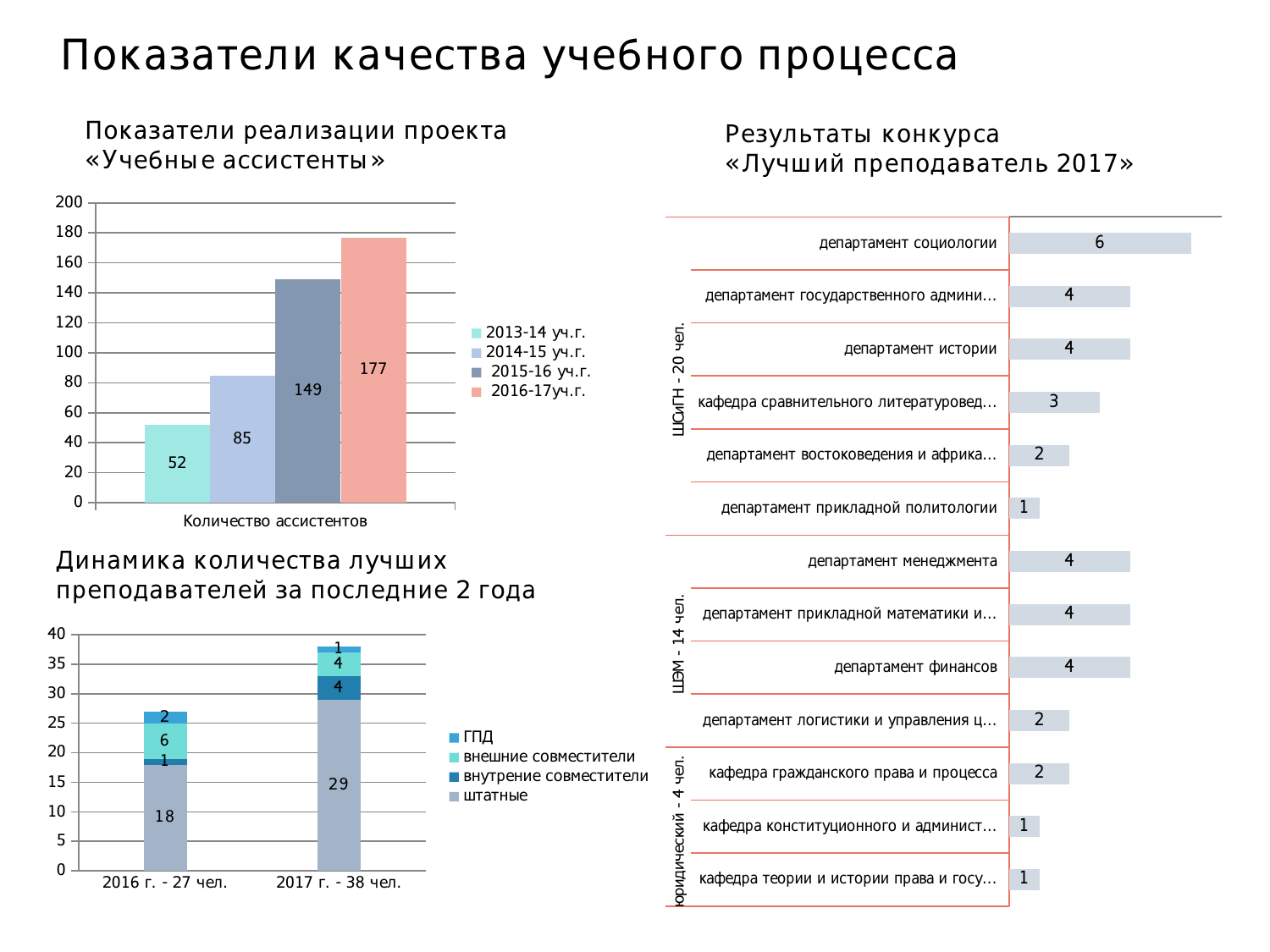

Показатели качества учебного процесса
Показатели реализации проекта «Учебные ассистенты»
Результаты конкурса
«Лучший преподаватель 2017»

### Chart

| Category | 2013-14 уч.г. | 2014-15 уч.г. |  2015-16 уч.г. |  2016-17уч.г. |
|---|---|---|---|---|
| Количество ассистентов | 52.0 | 85.0 | 149.0 | 177.0 |

### Chart

| Category | Количество по полю ФИО |
|---|---|
| департамент социологии | 6.0 |
| департамент государственного администрирования | 4.0 |
| департамент истории | 4.0 |
| кафедра сравнительного литературоведения и лингвистики | 3.0 |
| департамент востоковедения и африканистики | 2.0 |
| департамент прикладной политологии | 1.0 |
| департамент менеджмента | 4.0 |
| департамент прикладной математики и бизнес-информатики | 4.0 |
| департамент финансов | 4.0 |
| департамент логистики и управления цепями поставок | 2.0 |
| кафедра гражданского права и процесса | 2.0 |
| кафедра конституционного и административного права | 1.0 |
| кафедра теории и истории права и государства | 1.0 |
Динамика количества лучших преподавателей за последние 2 года

### Chart

| Category | штатные | внутрение совместители | внешние совместители | ГПД |
|---|---|---|---|---|
| 2016 г. - 27 чел. | 18.0 | 1.0 | 6.0 | 2.0 |
| 2017 г. - 38 чел. | 29.0 | 4.0 | 4.0 | 1.0 |